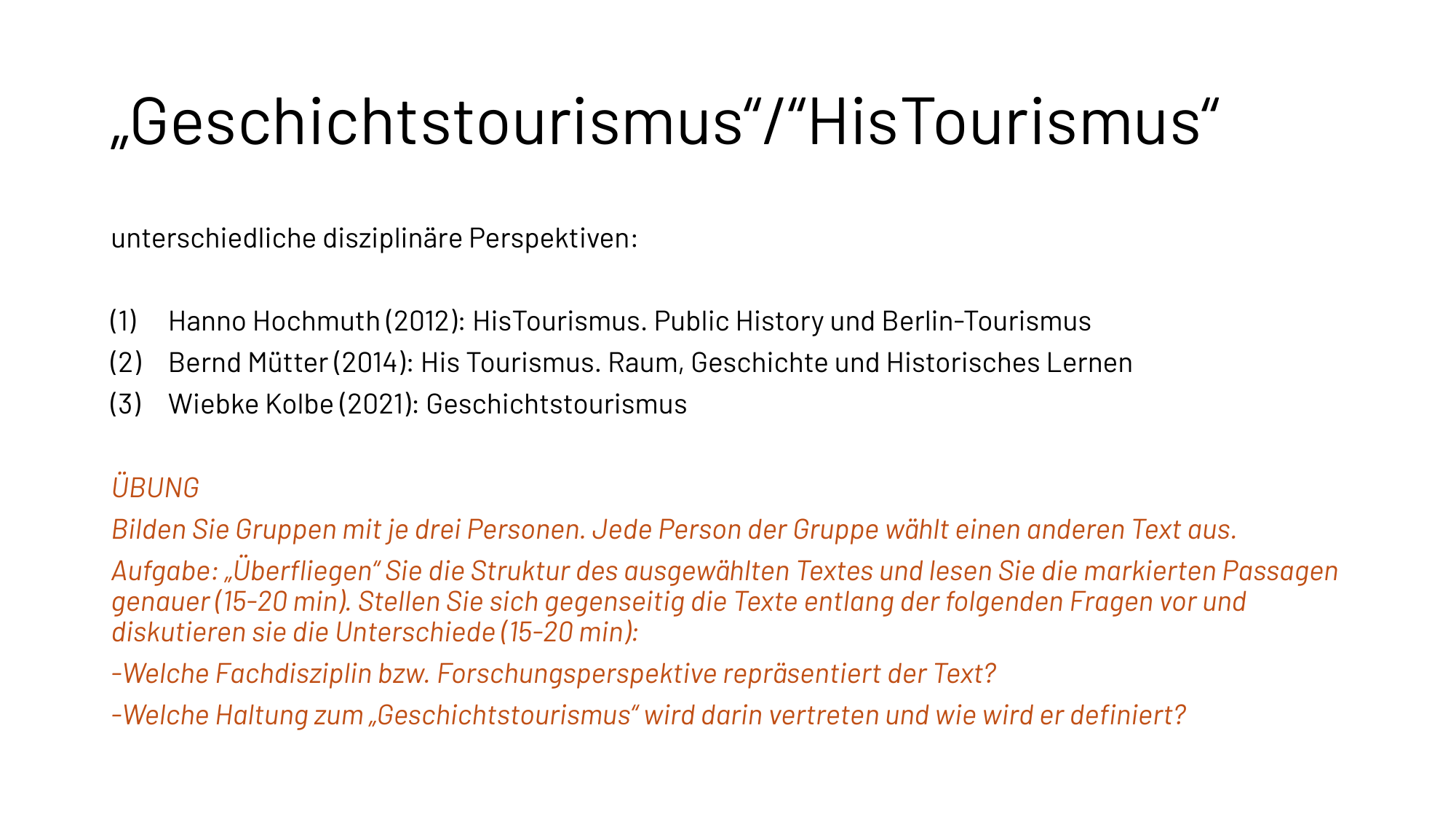

# „Geschichtstourismus“/“HisTourismus“
unterschiedliche disziplinäre Perspektiven:

Hanno Hochmuth (2012): HisTourismus. Public History und Berlin-Tourismus
Bernd Mütter (2014): His Tourismus. Raum, Geschichte und Historisches Lernen
Wiebke Kolbe (2021): Geschichtstourismus

ÜBUNG
Bilden Sie Gruppen mit je drei Personen. Jede Person der Gruppe wählt einen anderen Text aus.
Aufgabe: „Überfliegen“ Sie die Struktur des ausgewählten Textes und lesen Sie die markierten Passagen genauer (15-20 min). Stellen Sie sich gegenseitig die Texte entlang der folgenden Fragen vor und diskutieren sie die Unterschiede (15-20 min):
-Welche Fachdisziplin bzw. Forschungsperspektive repräsentiert der Text?
-Welche Haltung zum „Geschichtstourismus“ wird darin vertreten und wie wird er definiert?